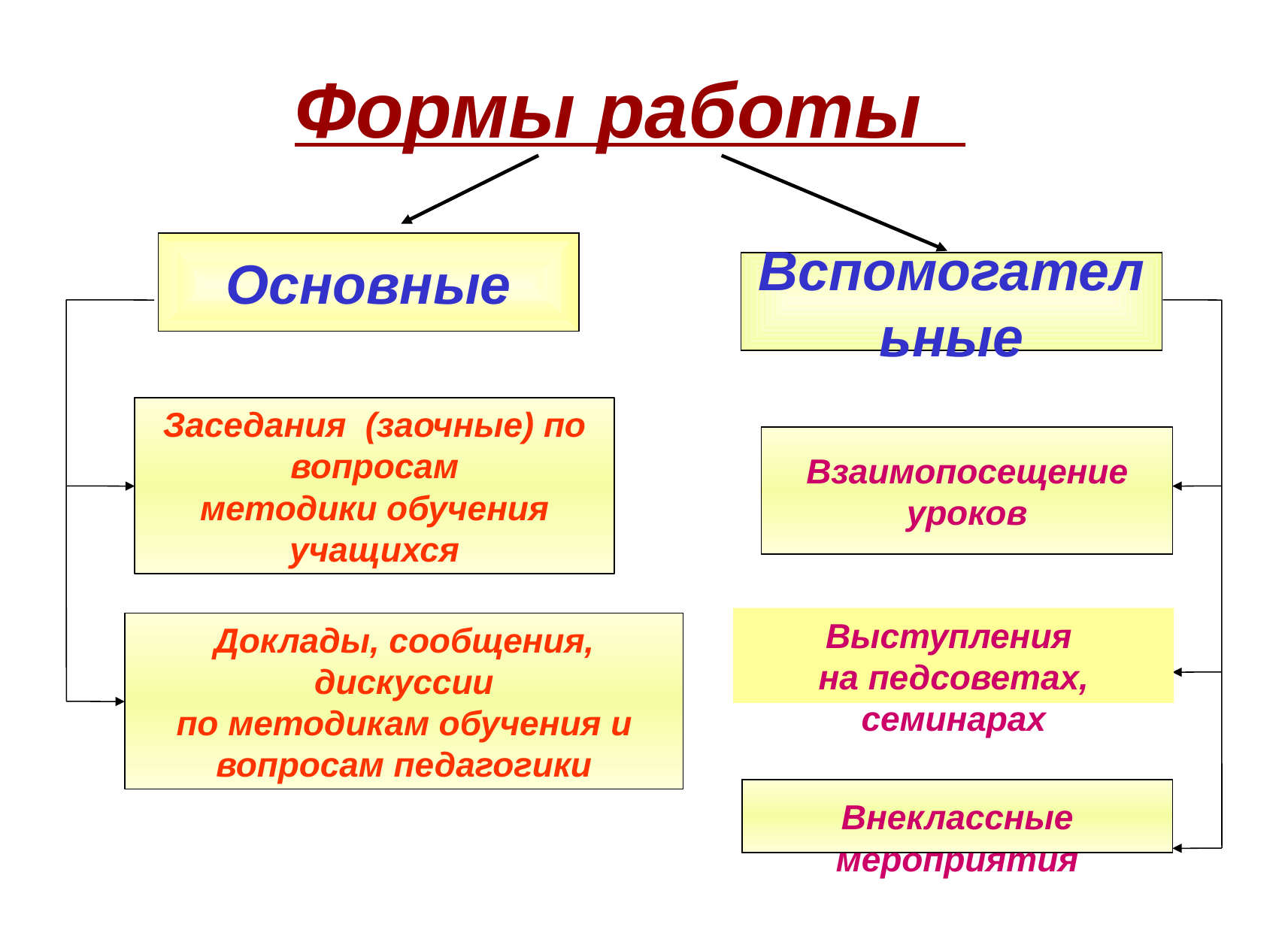

# Формы работы

Основные
Вспомогательные

Заседания  (заочные) по вопросам
методики обучения учащихся
Взаимопосещение
уроков

Выступления
на педсоветах, семинарах
Доклады, сообщения, дискуссии
по методикам обучения и
вопросам педагогики

Внеклассные мероприятия